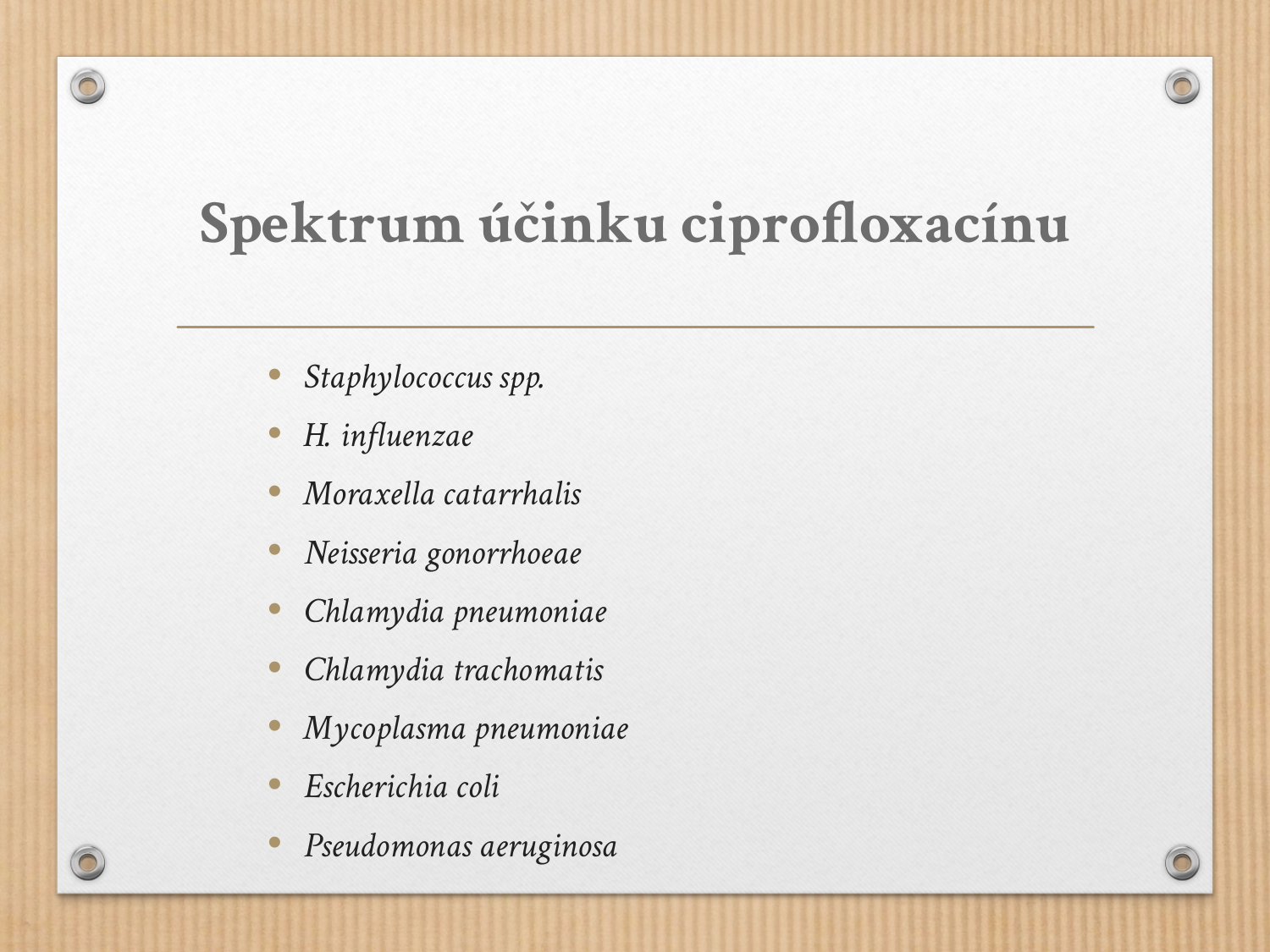

# Spektrum účinku ciprofloxacínu
Staphylococcus spp.
H. influenzae
Moraxella catarrhalis
Neisseria gonorrhoeae
Chlamydia pneumoniae
Chlamydia trachomatis
Mycoplasma pneumoniae
Escherichia coli
Pseudomonas aeruginosa